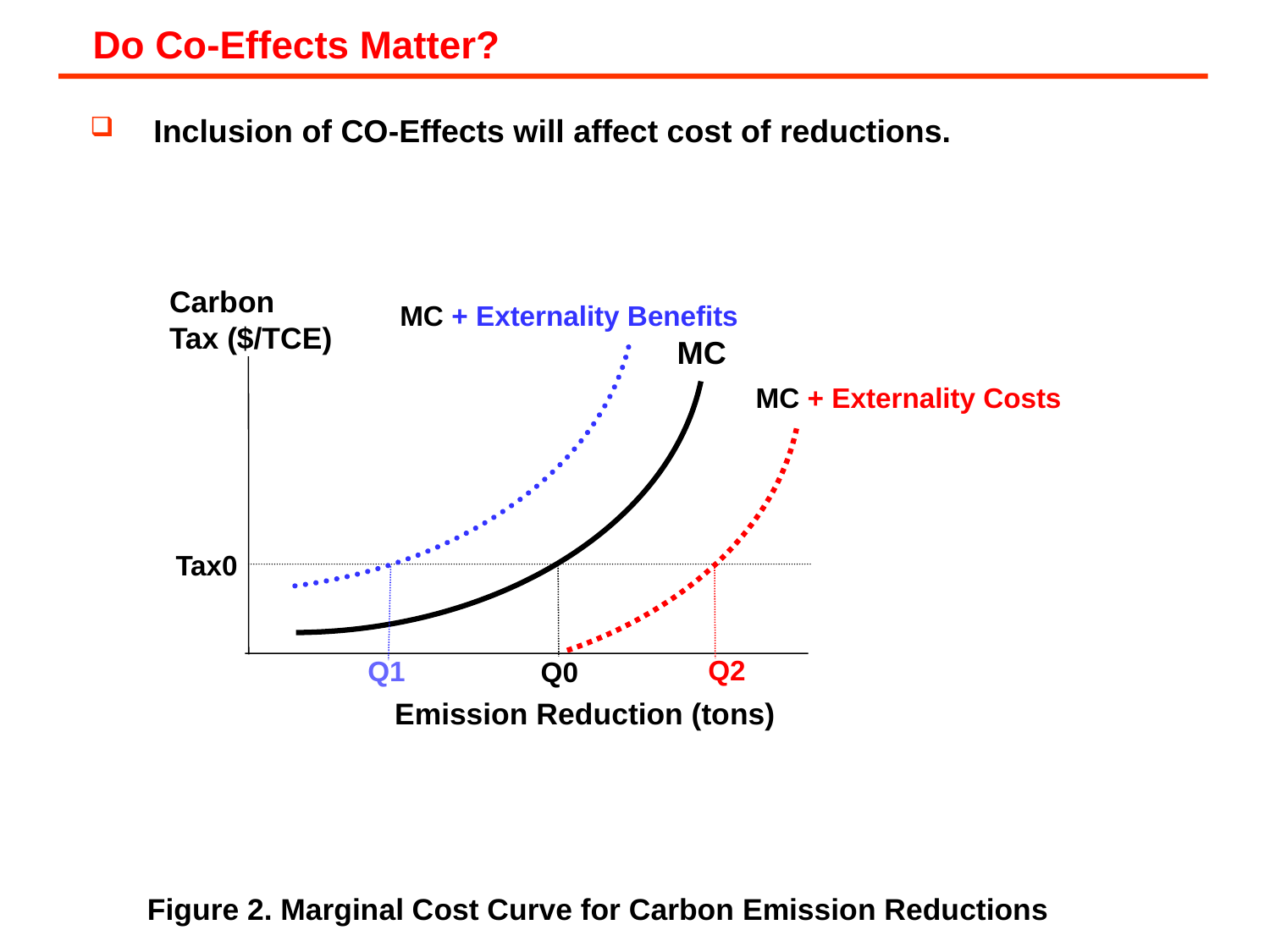

Do Co-Effects Matter?

Inclusion of CO-Effects will affect cost of reductions.

Carbon
Tax ($/TCE)

MC + Externality Benefits

MC

MC + Externality Costs

Tax0

Q2
Q1
Q0
Emission Reduction (tons)
Figure 2. Marginal Cost Curve for Carbon Emission Reductions